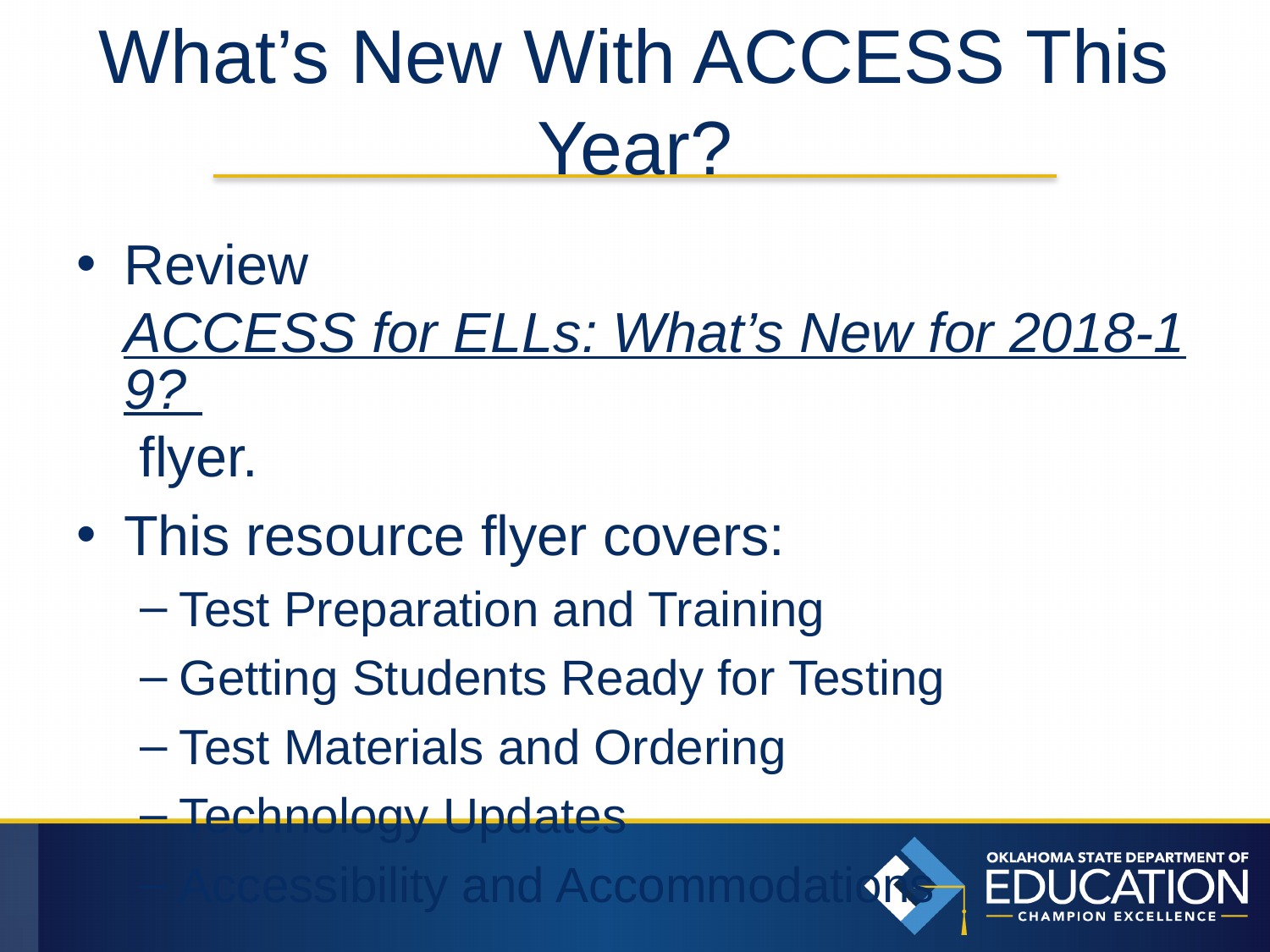

# What’s New With ACCESS This Year?
Review ACCESS for ELLs: What’s New for 2018-19?  flyer.
This resource flyer covers:
Test Preparation and Training
Getting Students Ready for Testing
Test Materials and Ordering
Technology Updates
Accessibility and Accommodations